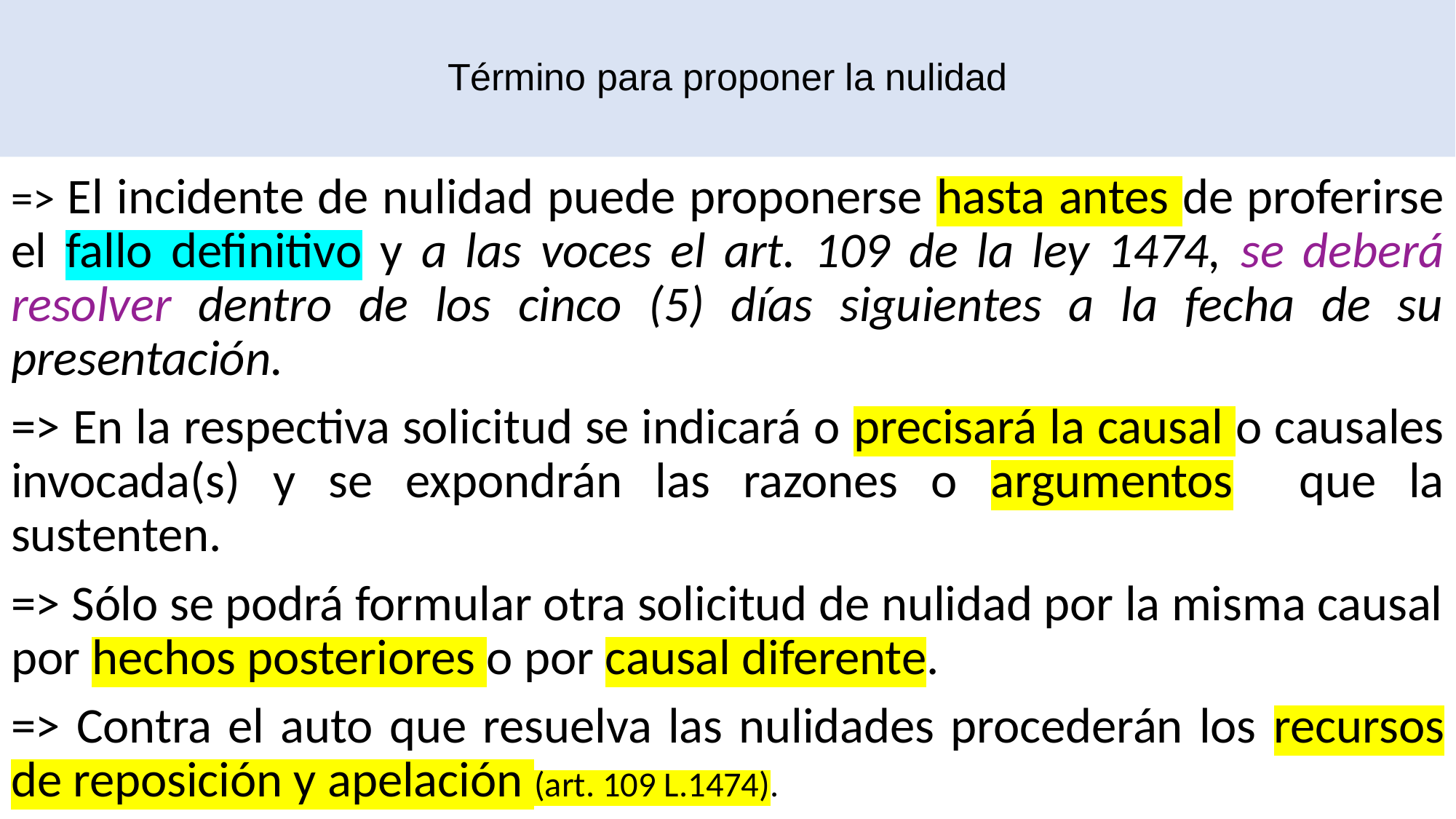

# Término para proponer la nulidad
=> El incidente de nulidad puede proponerse hasta antes de proferirse el fallo definitivo y a las voces el art. 109 de la ley 1474, se deberá resolver dentro de los cinco (5) días siguientes a la fecha de su presentación.
=> En la respectiva solicitud se indicará o precisará la causal o causales invocada(s) y se expondrán las razones o argumentos  que la sustenten.
=> Sólo se podrá formular otra solicitud de nulidad por la misma causal por hechos posteriores o por causal diferente.
=> Contra el auto que resuelva las nulidades procederán los recursos de reposición y apelación (art. 109 L.1474).